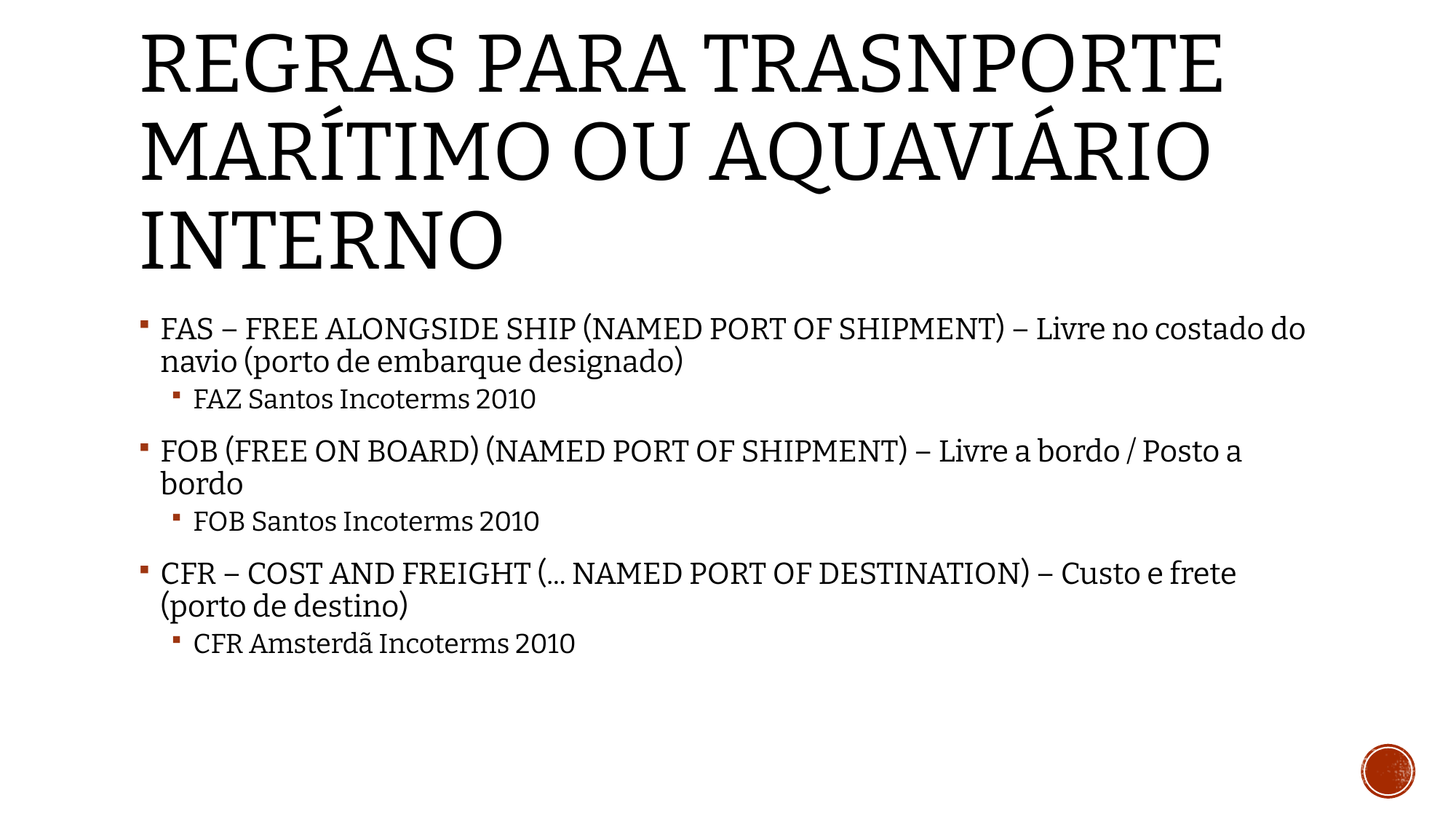

# regras para trasnporte marítimo ou aquaviário interno

FAS – FREE ALONGSIDE SHIP (NAMED PORT OF SHIPMENT) – Livre no costado do navio (porto de embarque designado)
FAZ Santos Incoterms 2010
FOB (FREE ON BOARD) (NAMED PORT OF SHIPMENT) – Livre a bordo / Posto a bordo
FOB Santos Incoterms 2010
CFR – COST AND FREIGHT (... NAMED PORT OF DESTINATION) – Custo e frete (porto de destino)
CFR Amsterdã Incoterms 2010